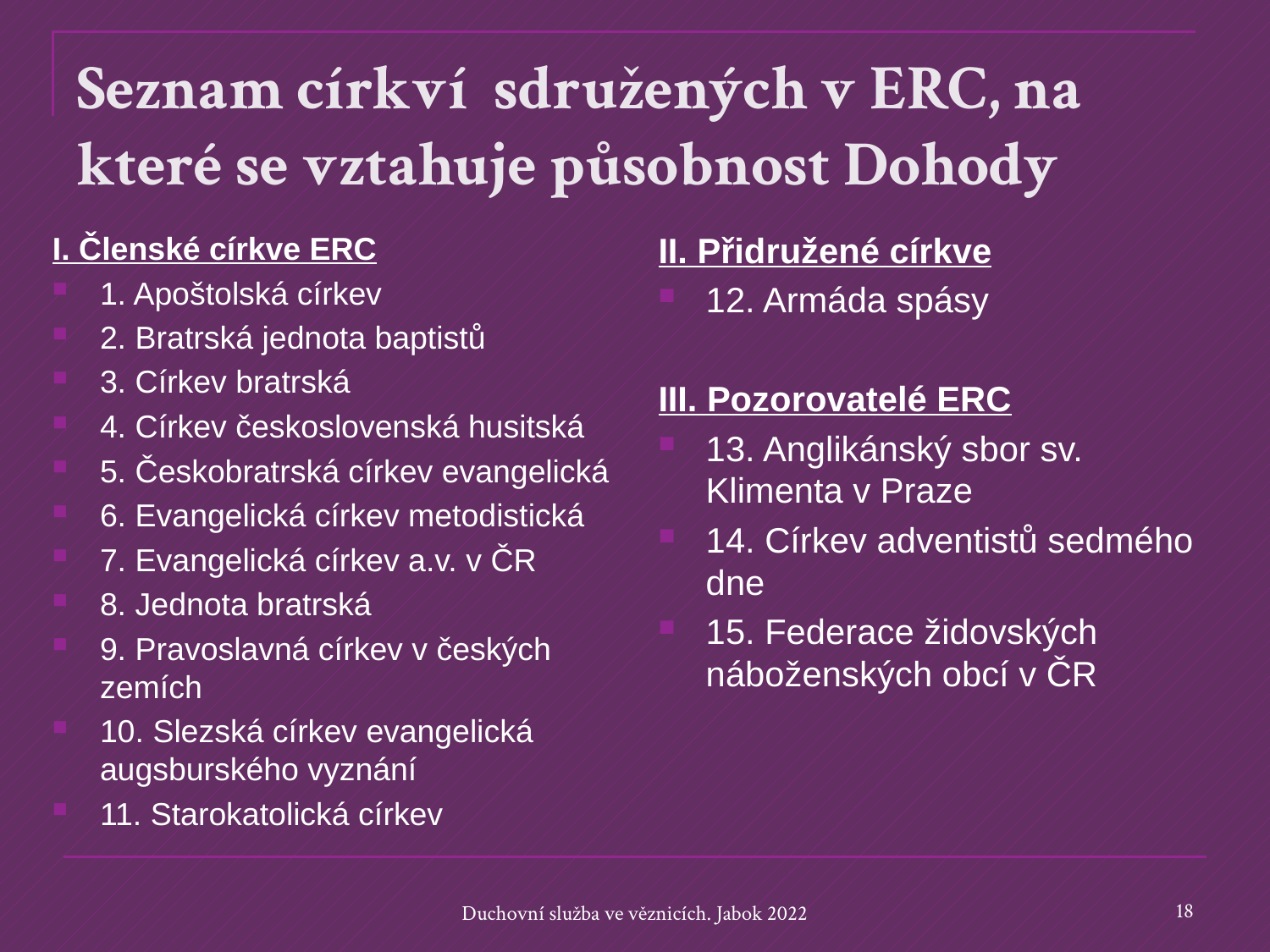

# Seznam církví  sdružených v ERC, na které se vztahuje působnost Dohody
I. Členské církve ERC
1. Apoštolská církev
2. Bratrská jednota baptistů
3. Církev bratrská
4. Církev československá husitská
5. Českobratrská církev evangelická
6. Evangelická církev metodistická
7. Evangelická církev a.v. v ČR
8. Jednota bratrská
9. Pravoslavná církev v českých zemích
10. Slezská církev evangelická augsburského vyznání
11. Starokatolická církev

II. Přidružené církve
12. Armáda spásy

III. Pozorovatelé ERC
13. Anglikánský sbor sv. Klimenta v Praze
14. Církev adventistů sedmého dne
15. Federace židovských náboženských obcí v ČR

18
Duchovní služba ve věznicích. Jabok 2022